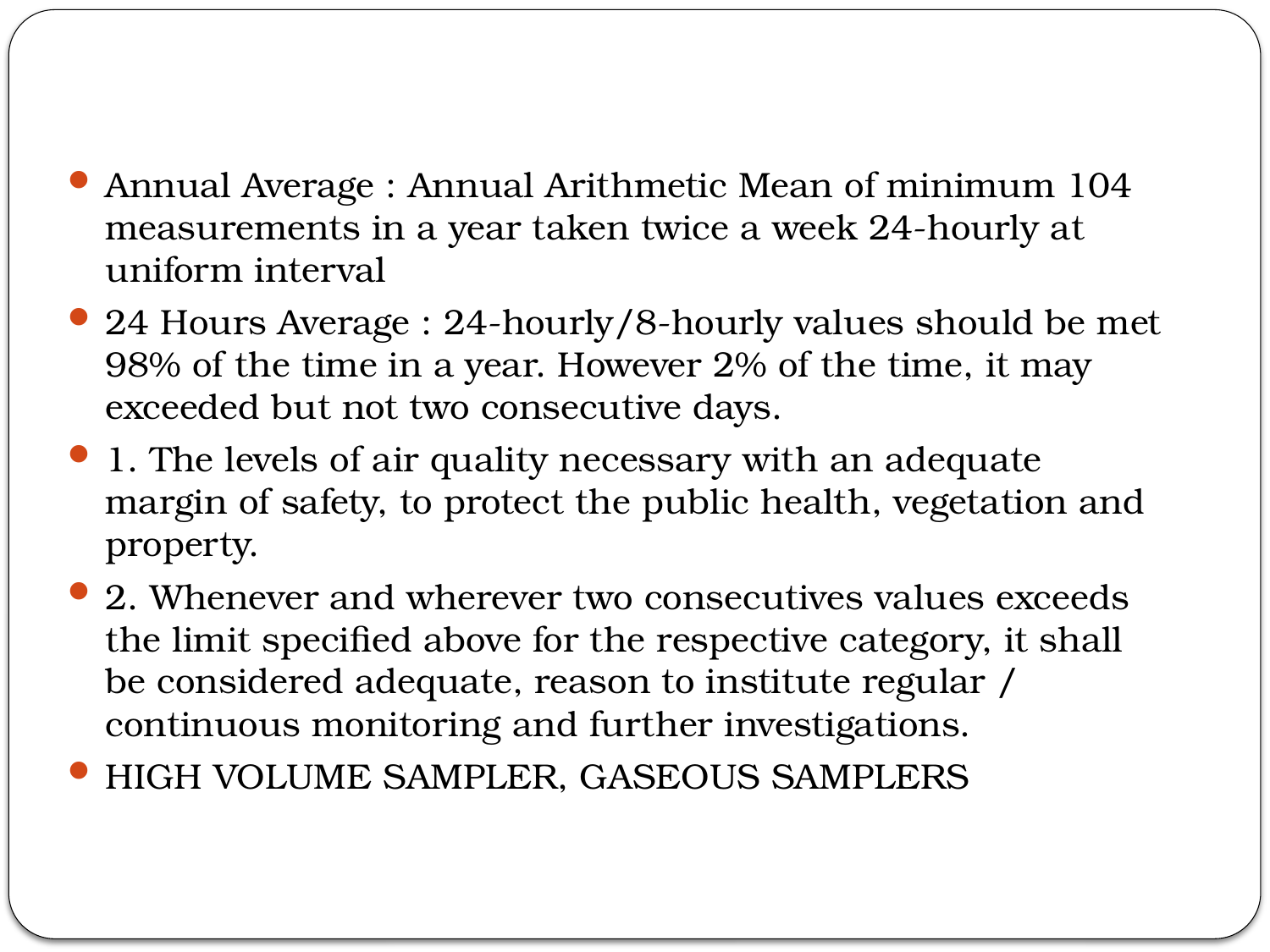

Annual Average : Annual Arithmetic Mean of minimum 104 measurements in a year taken twice a week 24-hourly at uniform interval
24 Hours Average : 24-hourly/8-hourly values should be met 98% of the time in a year. However 2% of the time, it may exceeded but not two consecutive days.
1. The levels of air quality necessary with an adequate margin of safety, to protect the public health, vegetation and property.
2. Whenever and wherever two consecutives values exceeds the limit specified above for the respective category, it shall be considered adequate, reason to institute regular / continuous monitoring and further investigations.
HIGH VOLUME SAMPLER, GASEOUS SAMPLERS